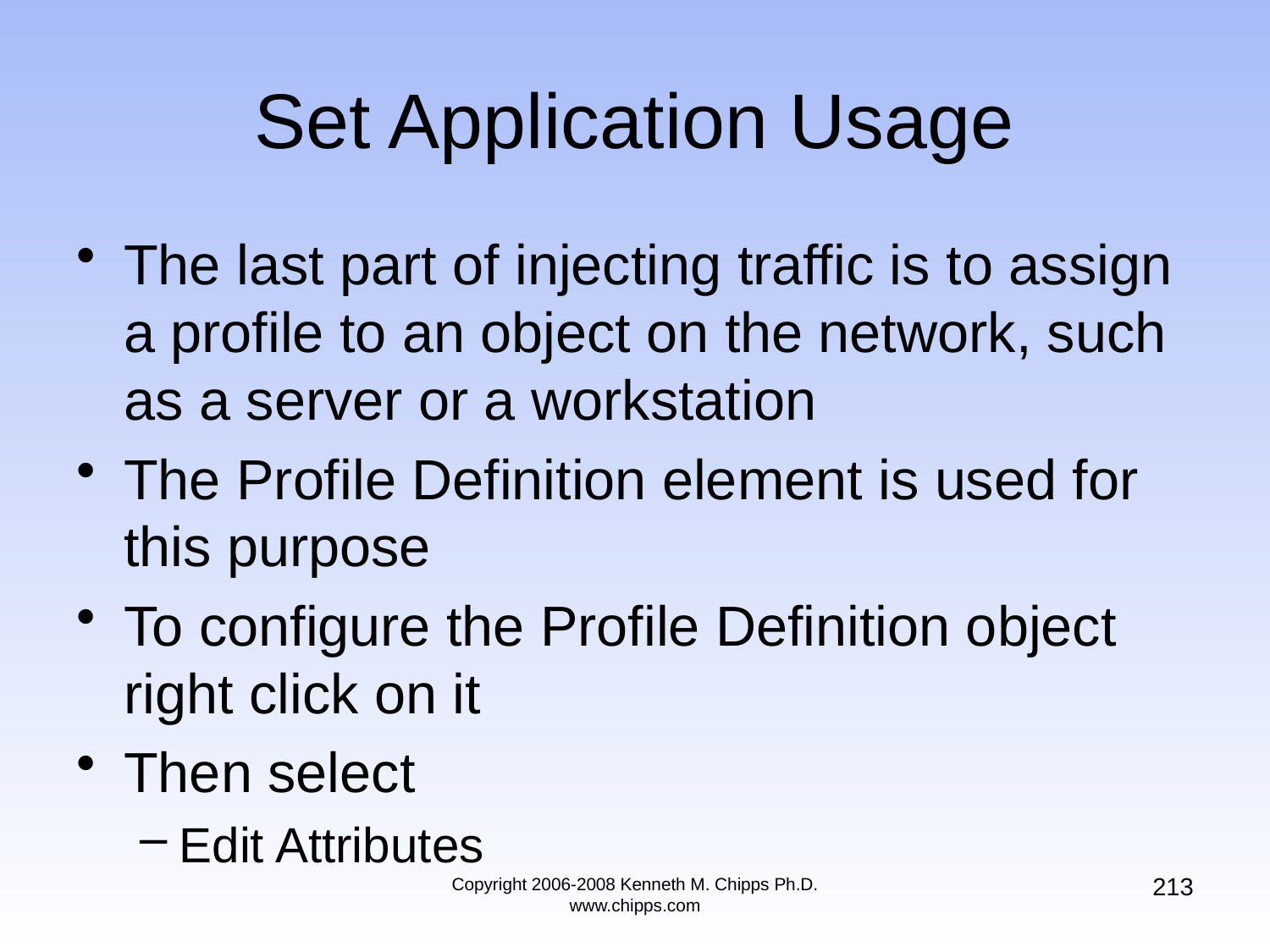

# Set Application Usage
The last part of injecting traffic is to assign a profile to an object on the network, such as a server or a workstation
The Profile Definition element is used for this purpose
To configure the Profile Definition object right click on it
Then select
Edit Attributes
213
Copyright 2006-2008 Kenneth M. Chipps Ph.D. www.chipps.com